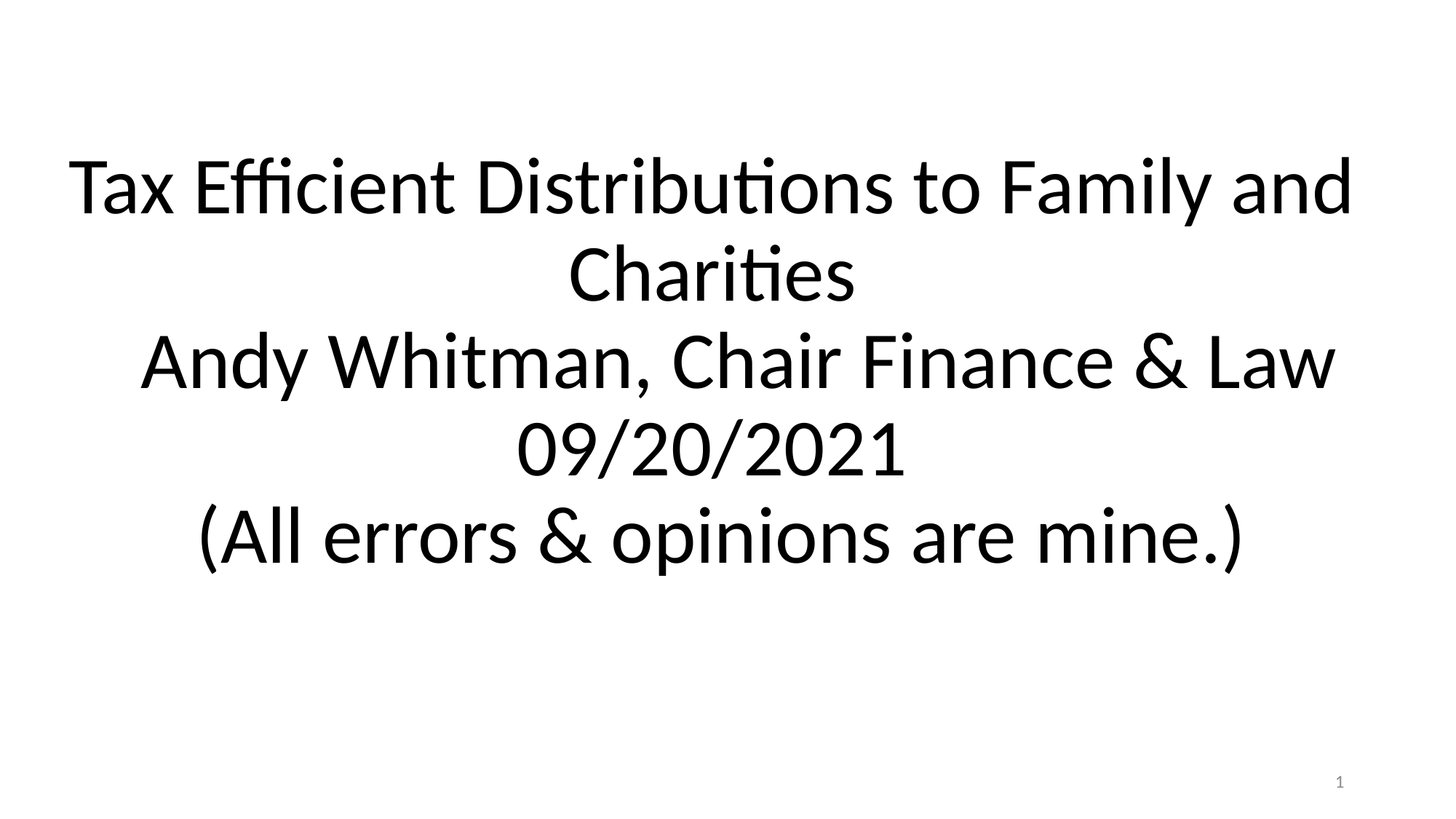

# Tax Efficient Distributions to Family and Charities Andy Whitman, Chair Finance & Law 09/20/2021 (All errors & opinions are mine.)
1